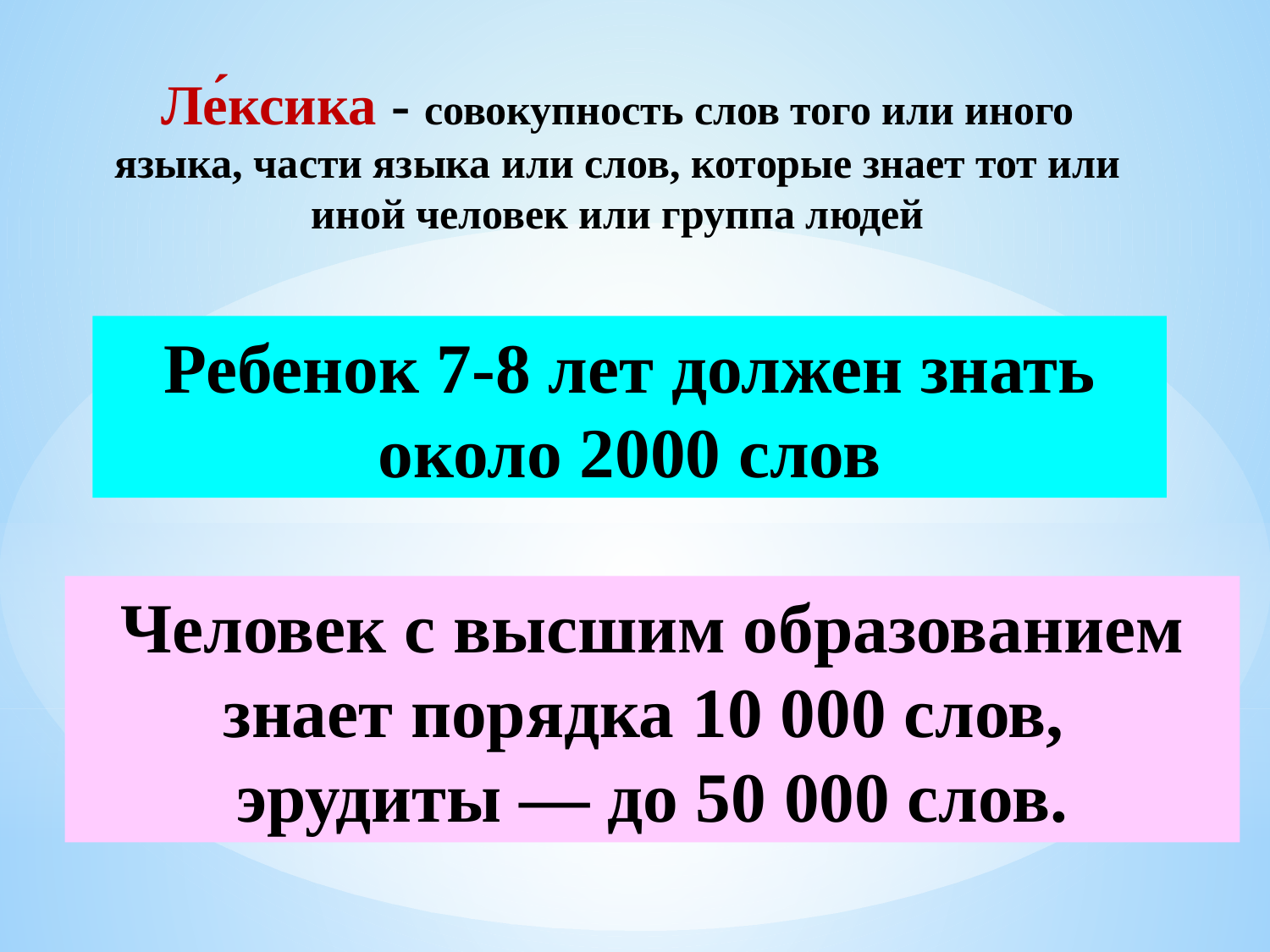

Ле́ксика - совокупность слов того или иного языка, части языка или слов, которые знает тот или иной человек или группа людей
Ребенок 7-8 лет должен знать около 2000 слов
Человек с высшим образованием знает порядка 10 000 слов,
эрудиты — до 50 000 слов.